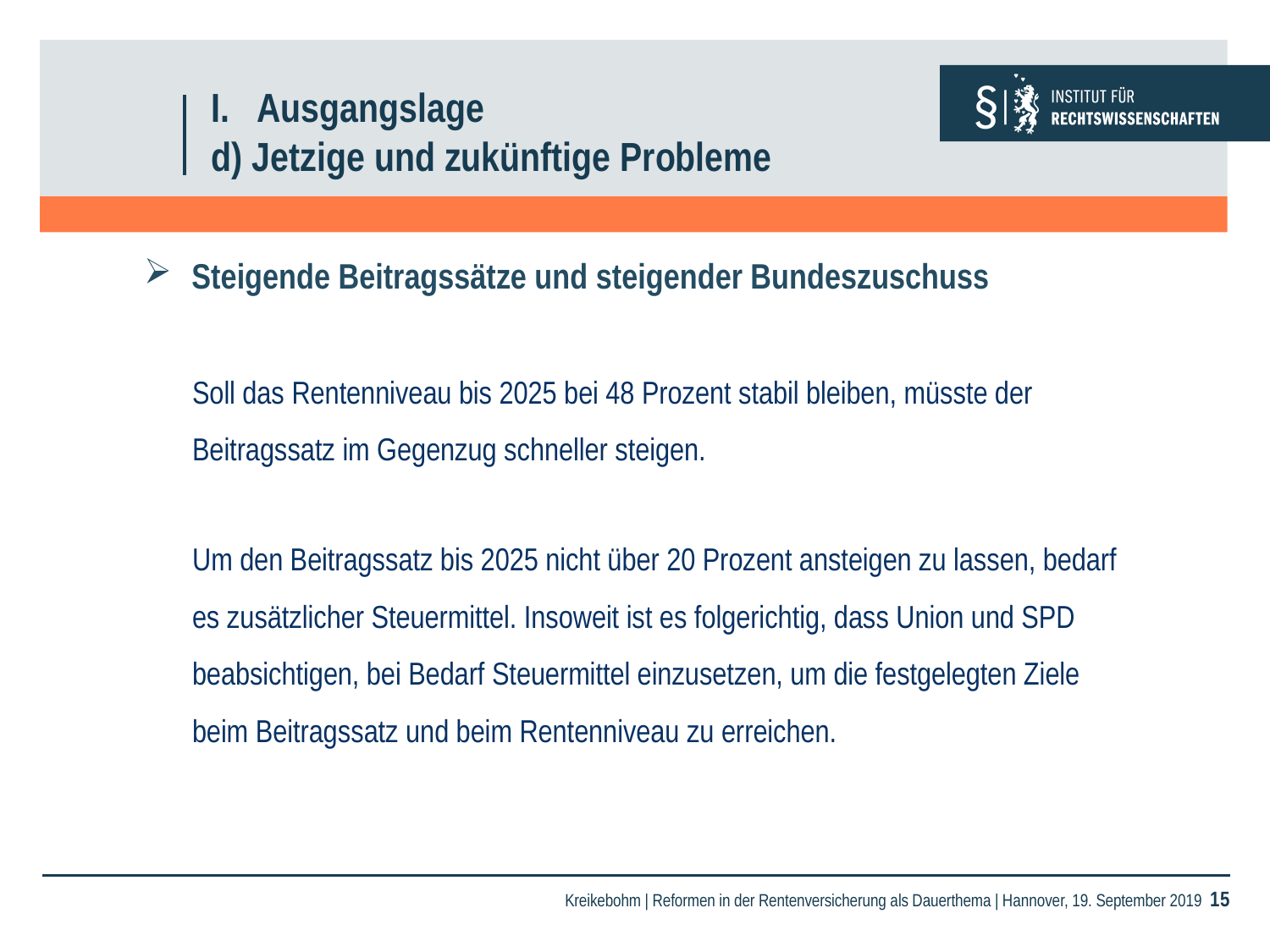

# I.   Ausgangslage d) Jetzige und zukünftige Probleme
Steigende Beitragssätze und steigender Bundeszuschuss

Soll das Rentenniveau bis 2025 bei 48 Prozent stabil bleiben, müsste der Beitragssatz im Gegenzug schneller steigen.
Um den Beitragssatz bis 2025 nicht über 20 Prozent ansteigen zu lassen, bedarf es zusätzlicher Steuermittel. Insoweit ist es folgerichtig, dass Union und SPD beabsichtigen, bei Bedarf Steuermittel einzusetzen, um die festgelegten Ziele beim Beitragssatz und beim Rentenniveau zu erreichen.